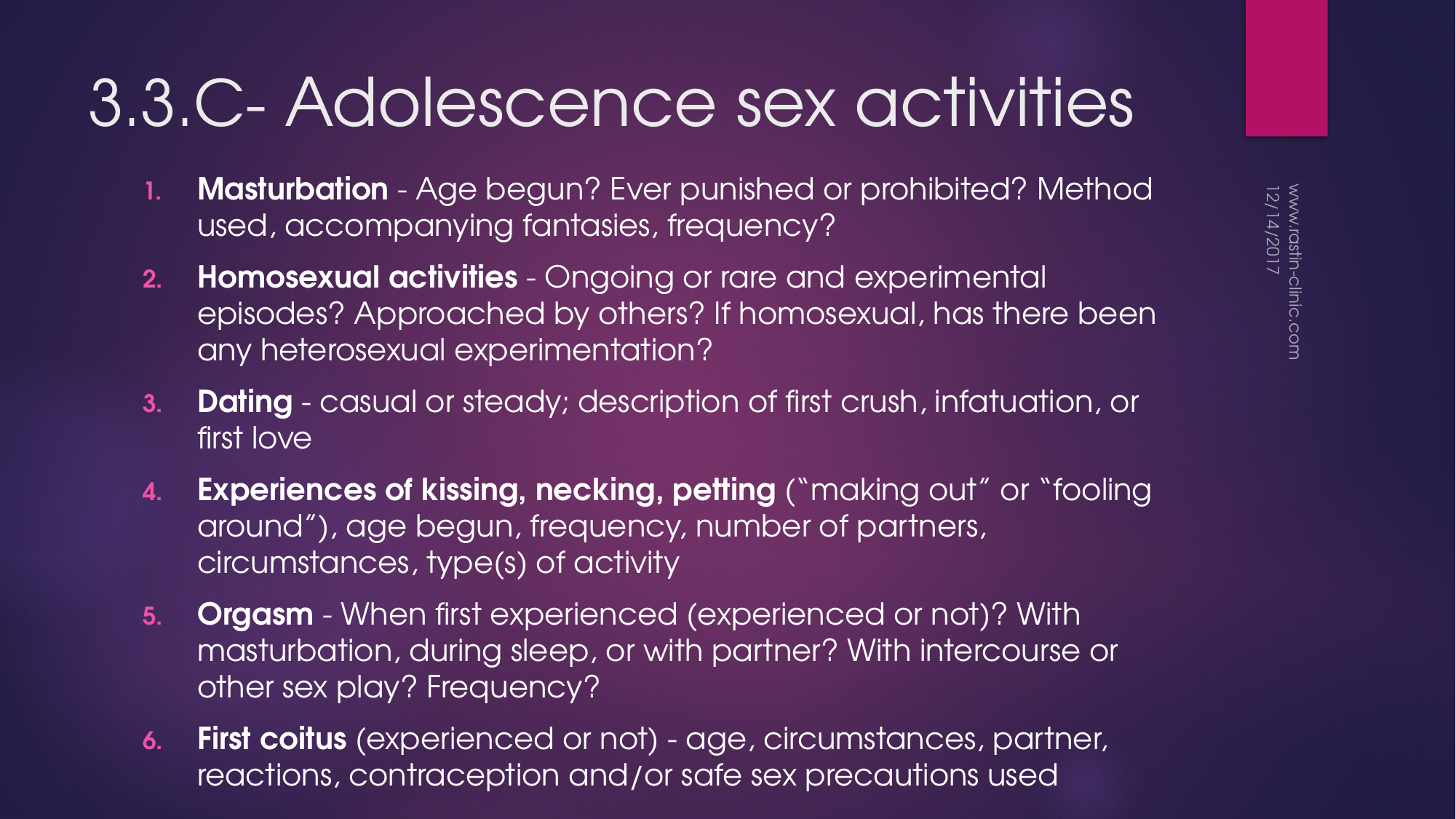

# 3.3.C- Adolescence sex activities
Masturbation - Age begun? Ever punished or prohibited? Method used, accompanying fantasies, frequency?
Homosexual activities - Ongoing or rare and experimental episodes? Approached by others? If homosexual, has there been any heterosexual experimentation?
Dating - casual or steady; description of first crush, infatuation, or first love
Experiences of kissing, necking, petting (“making out” or “fooling around”), age begun, frequency, number of partners, circumstances, type(s) of activity
Orgasm - When first experienced (experienced or not)? With masturbation, during sleep, or with partner? With intercourse or other sex play? Frequency?
First coitus (experienced or not) - age, circumstances, partner, reactions, contraception and/or safe sex precautions used
12/14/2017
www.rastin-clinic.com